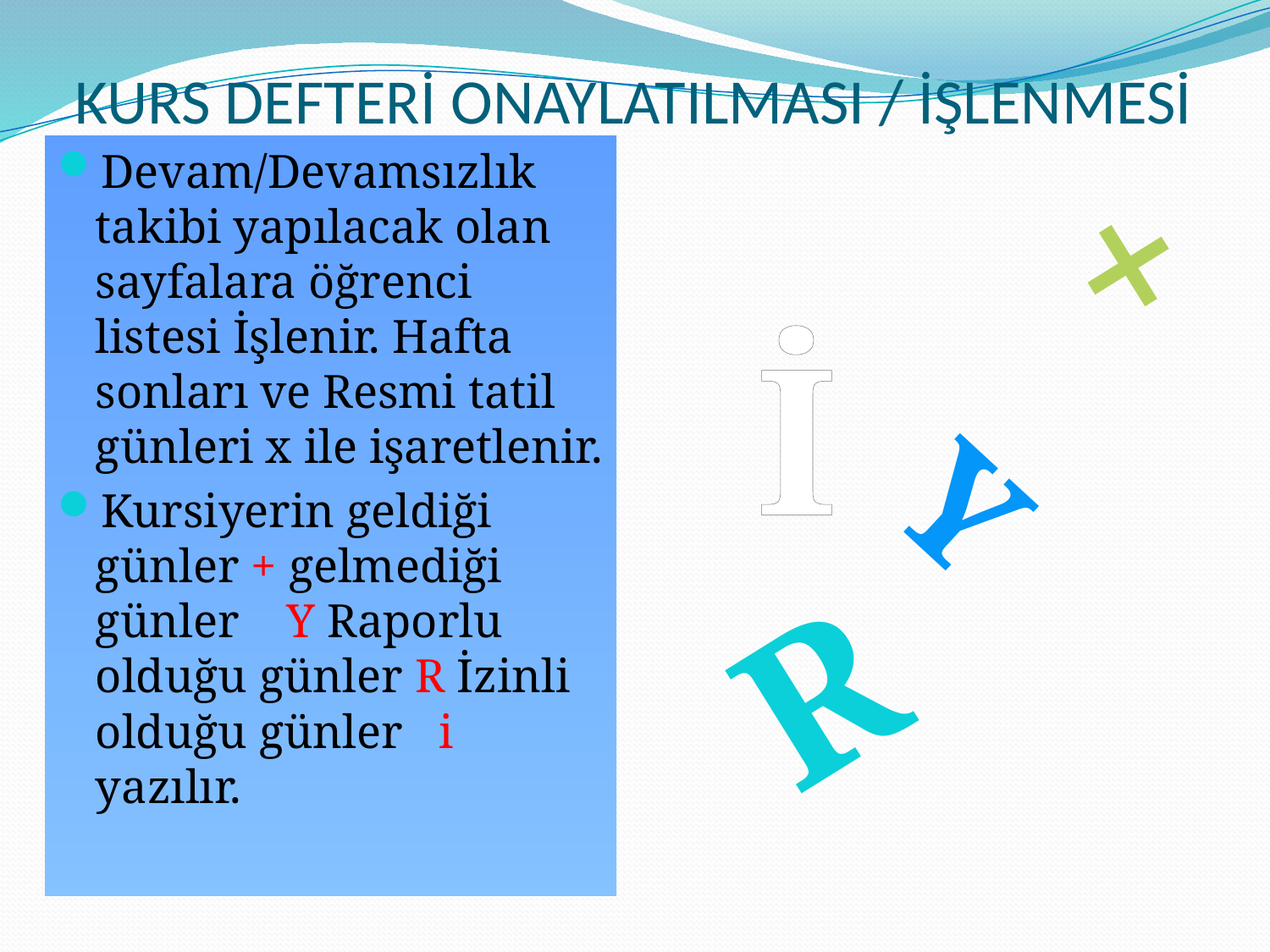

# KURS DEFTERİ ONAYLATILMASI / İŞLENMESİ
+
Devam/Devamsızlık takibi yapılacak olan sayfalara öğrenci listesi İşlenir. Hafta sonları ve Resmi tatil günleri x ile işaretlenir.
Kursiyerin geldiği günler + gelmediği günler    Y Raporlu olduğu günler R İzinli olduğu günler   i yazılır.

İ
Y
R